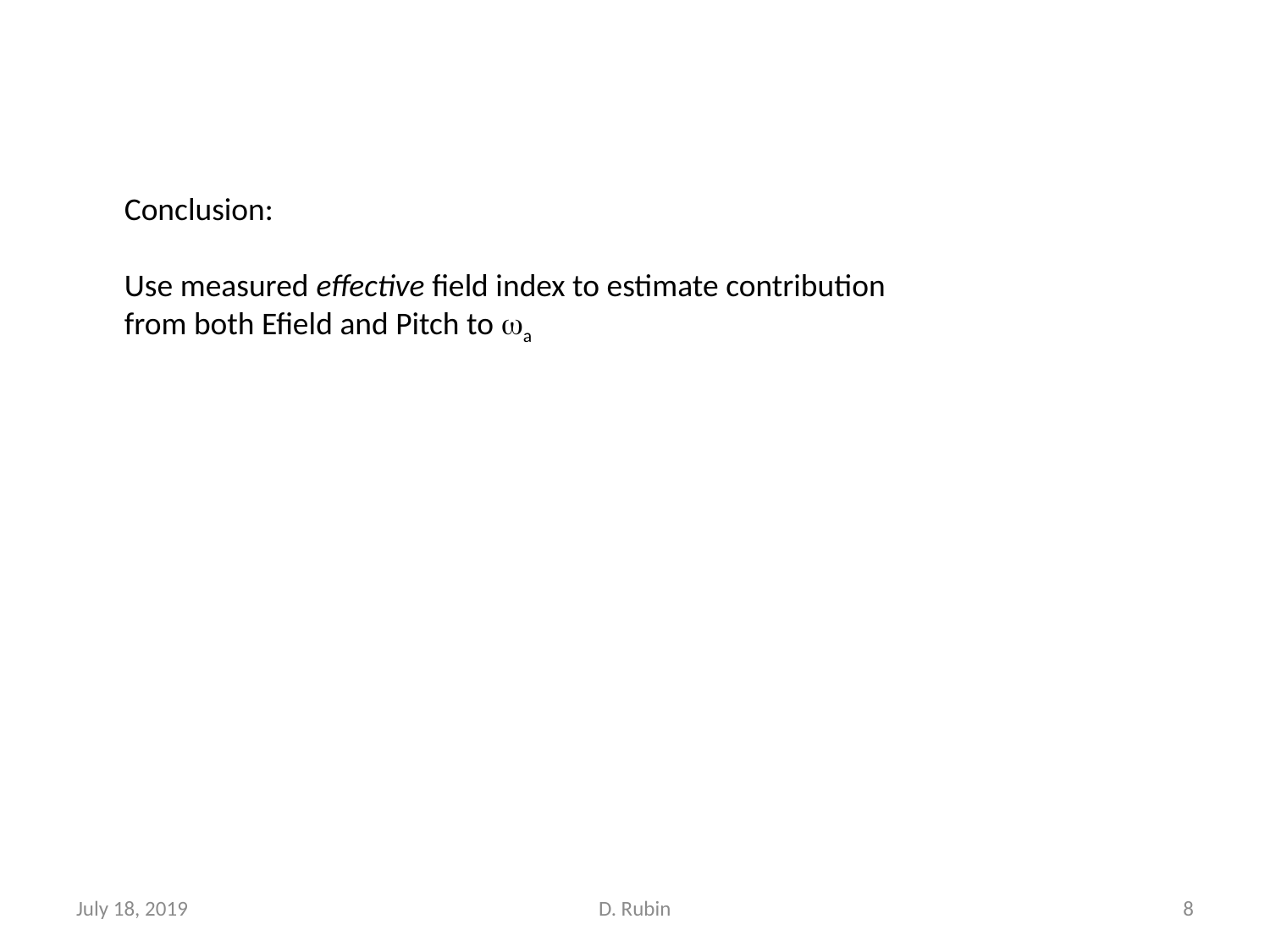

Conclusion:

Use measured effective field index to estimate contribution from both Efield and Pitch to ωa
July 18, 2019
D. Rubin
8